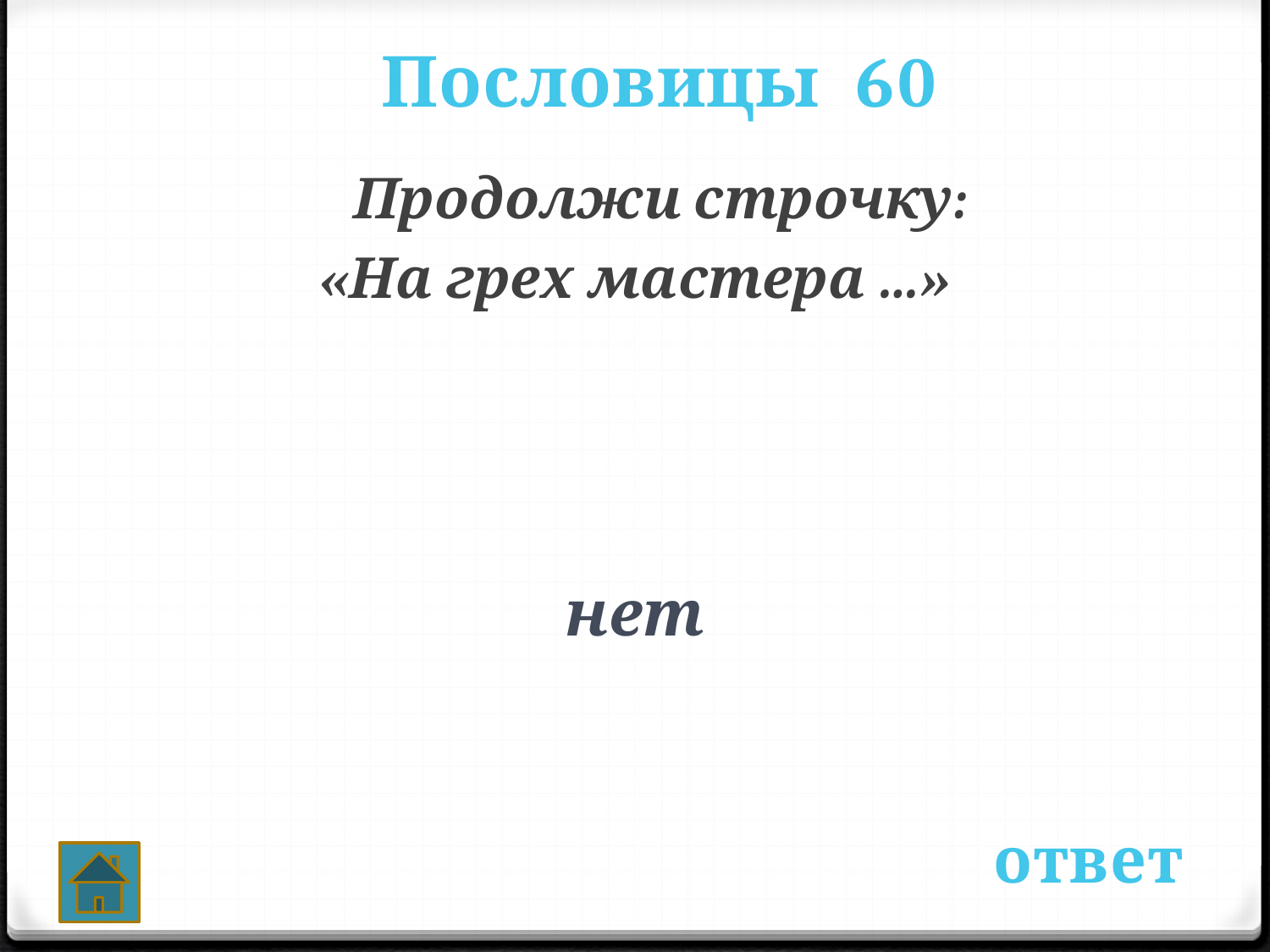

Пословицы  60
      Продолжи строчку:
«На грех мастера …»

нет
ответ